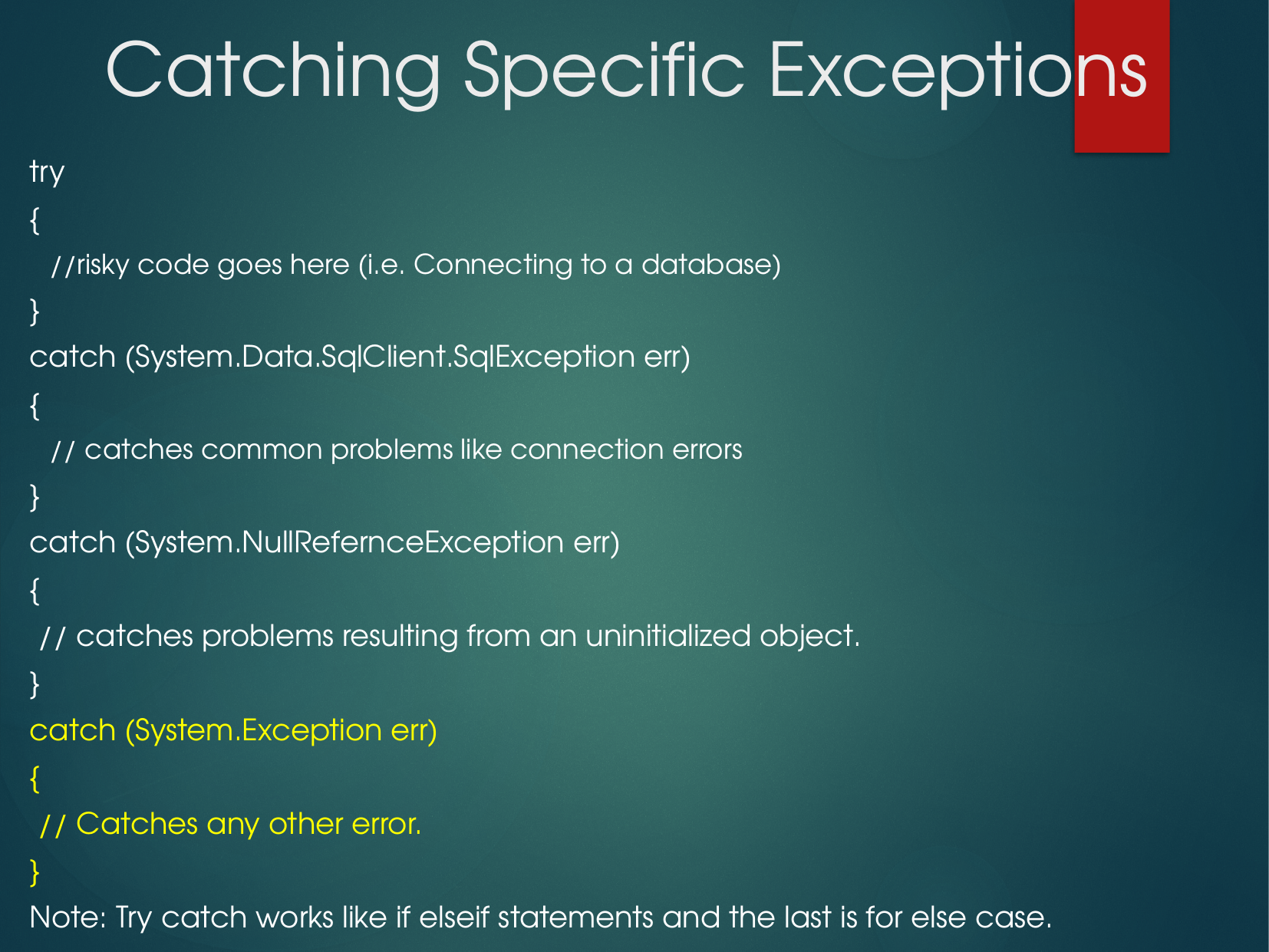

# Catching Specific Exceptions
try
{
//risky code goes here (i.e. Connecting to a database)
}
catch (System.Data.SqlClient.SqlException err)
{
// catches common problems like connection errors
}
catch (System.NullRefernceException err)
{
 // catches problems resulting from an uninitialized object.
}
catch (System.Exception err)
{
 // Catches any other error.
}
Note: Try catch works like if elseif statements and the last is for else case.